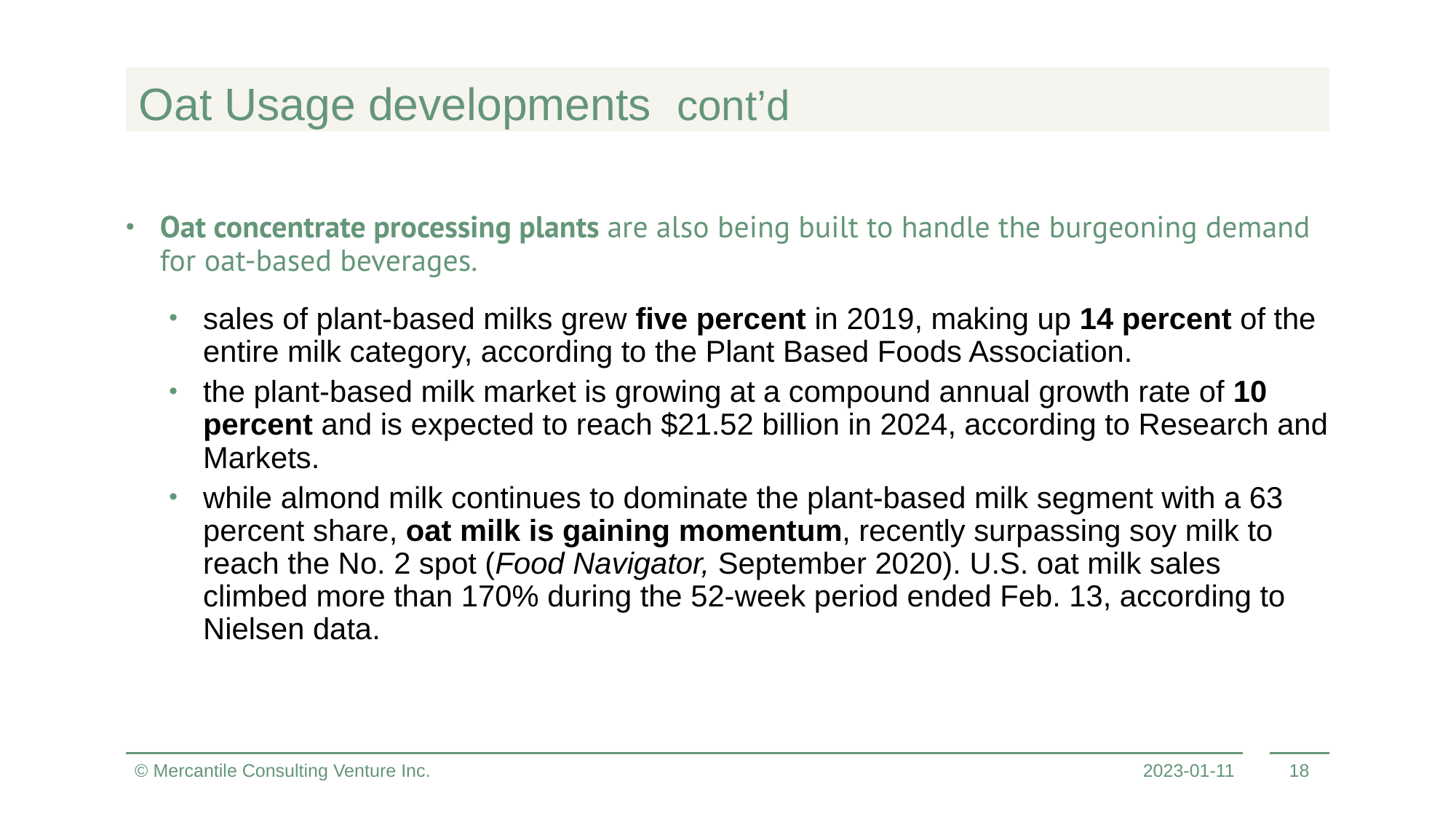

Oat Usage developments  cont’d
Oat concentrate processing plants are also being built to handle the burgeoning demand for oat-based beverages.
sales of plant-based milks grew five percent in 2019, making up 14 percent of the entire milk category, according to the Plant Based Foods Association.
the plant-based milk market is growing at a compound annual growth rate of 10 percent and is expected to reach $21.52 billion in 2024, according to Research and Markets.
while almond milk continues to dominate the plant-based milk segment with a 63 percent share, oat milk is gaining momentum, recently surpassing soy milk to reach the No. 2 spot (Food Navigator, September 2020). U.S. oat milk sales climbed more than 170% during the 52-week period ended Feb. 13, according to Nielsen data.
© Mercantile Consulting Venture Inc.
2023-01-11
18